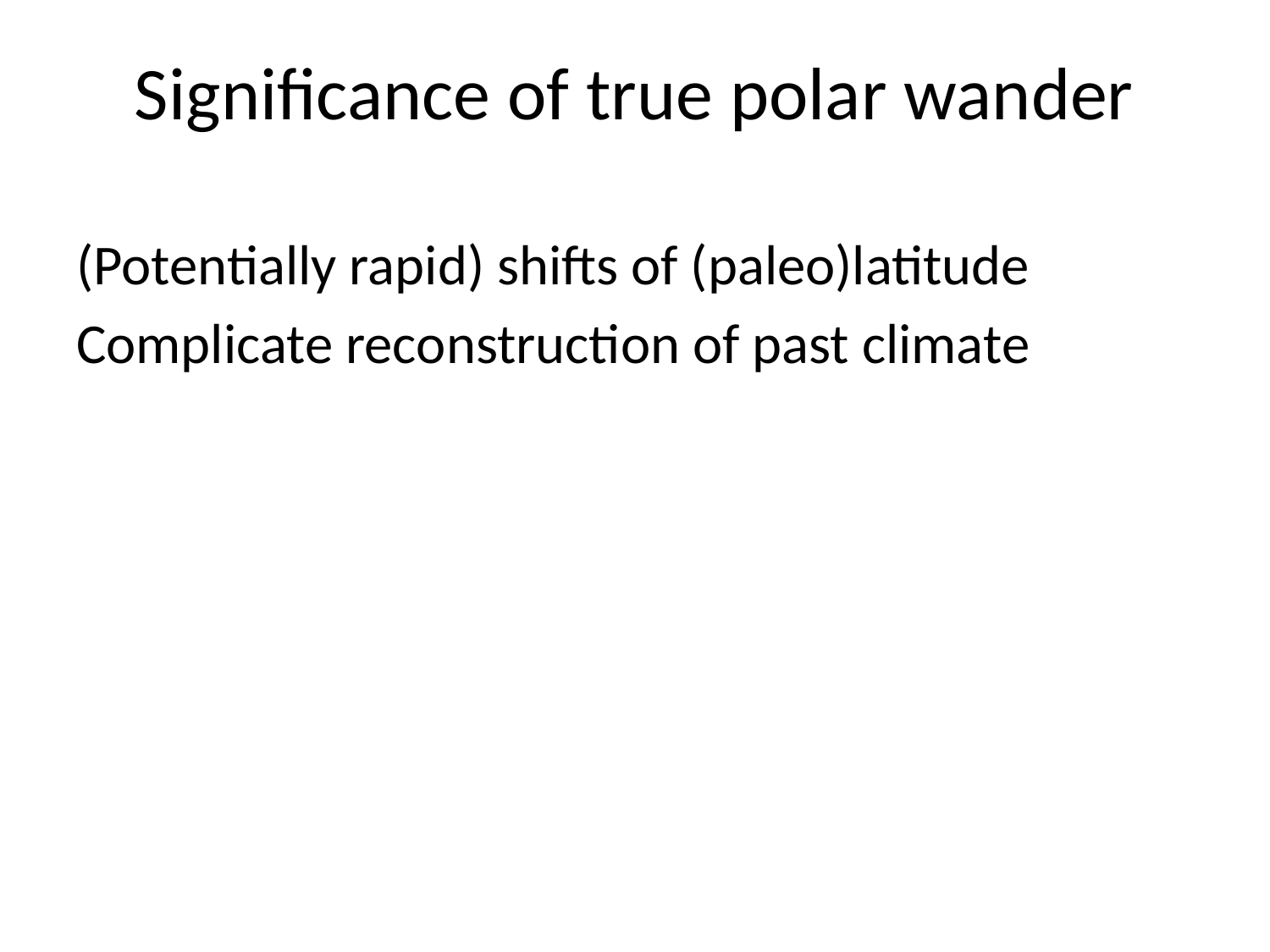

# Significance of true polar wander
(Potentially rapid) shifts of (paleo)latitude
Complicate reconstruction of past climate